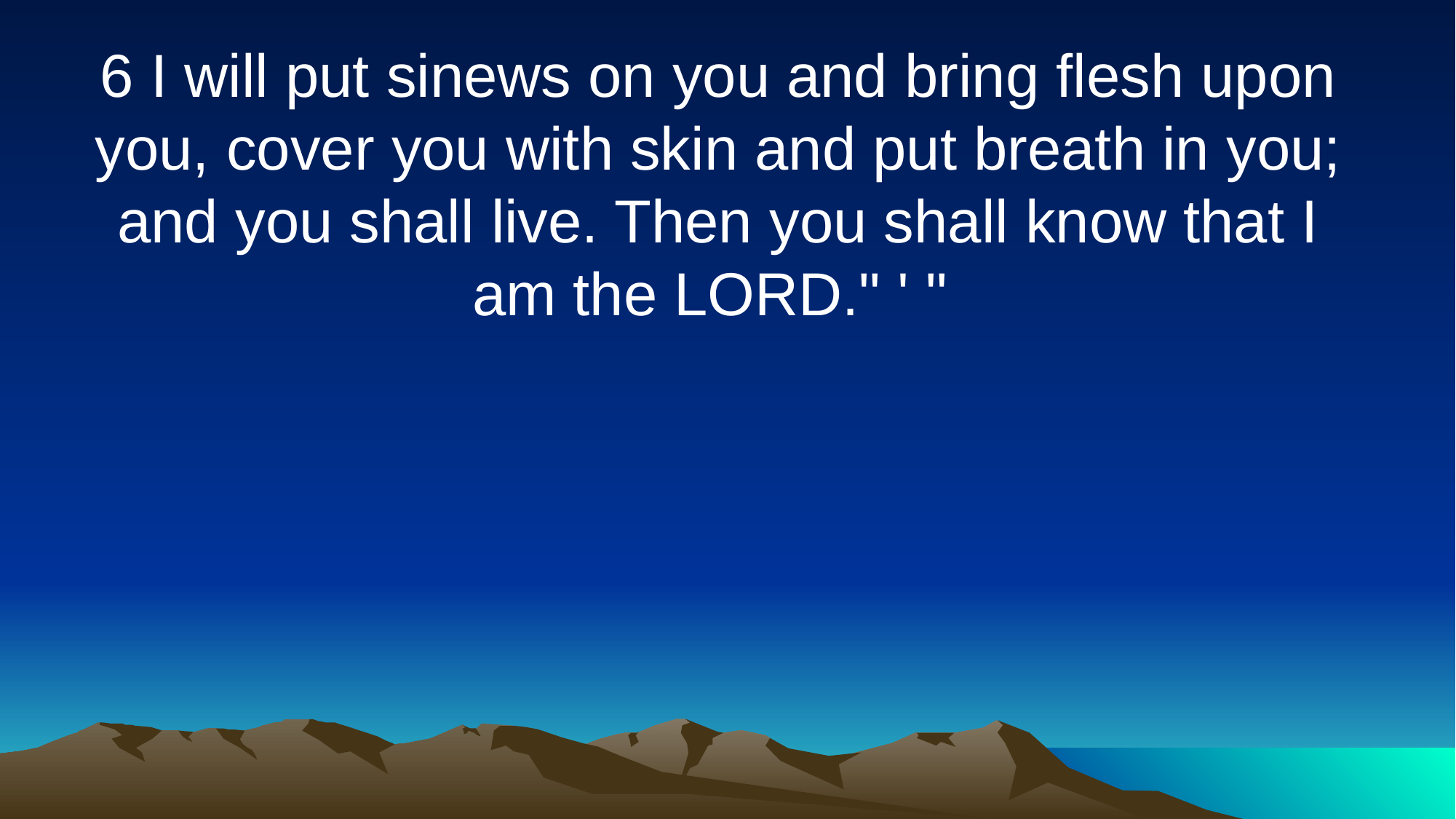

6 I will put sinews on you and bring flesh upon you, cover you with skin and put breath in you; and you shall live. Then you shall know that I am the LORD." ' "